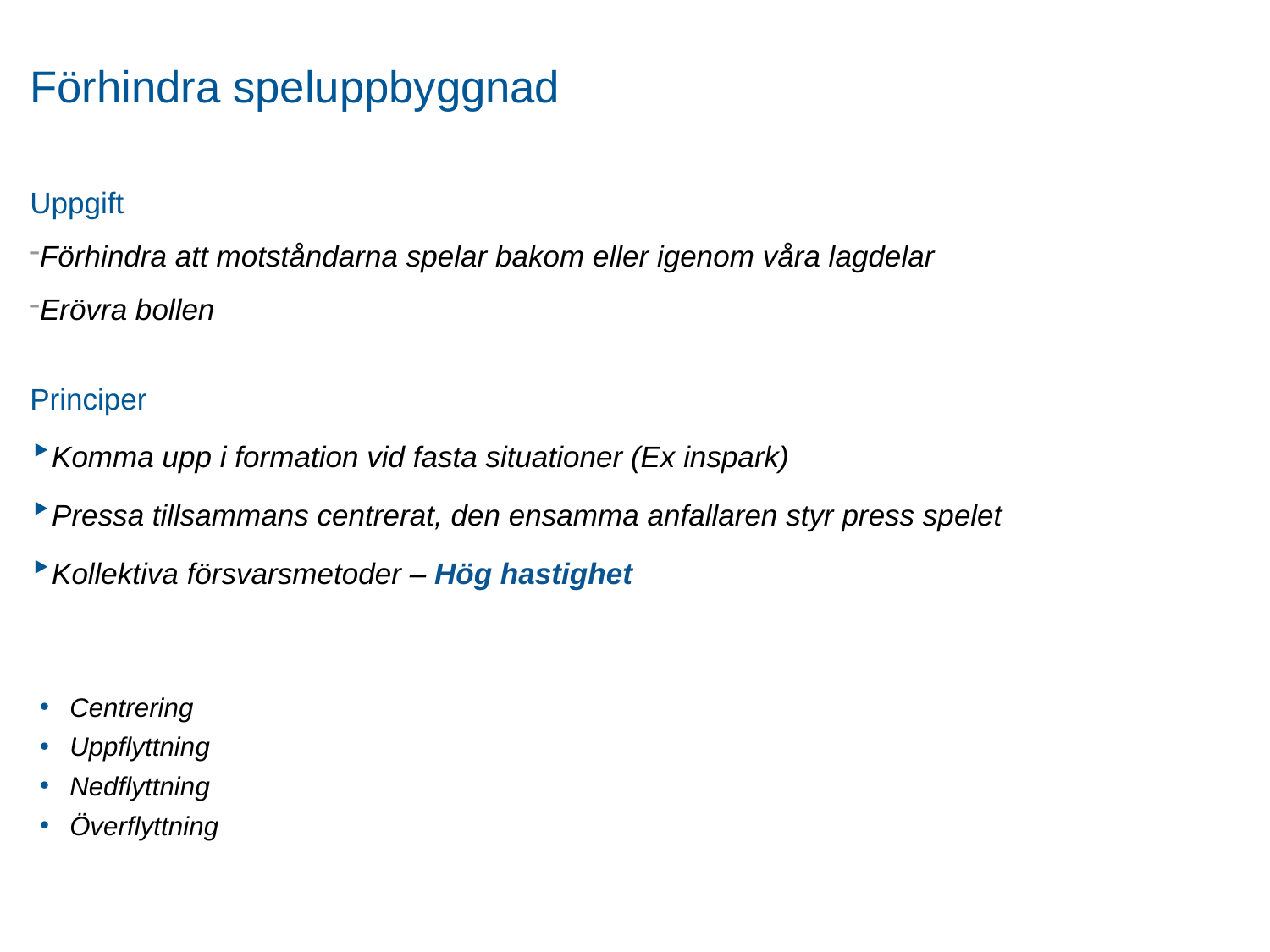

Förhindra speluppbyggnad

Uppgift
Förhindra att motståndarna spelar bakom eller igenom våra lagdelar
Erövra bollen

Principer
Komma upp i formation vid fasta situationer (Ex inspark)
Pressa tillsammans centrerat, den ensamma anfallaren styr press spelet
Kollektiva försvarsmetoder – Hög hastighet
Centrering
Uppflyttning
Nedflyttning
Överflyttning